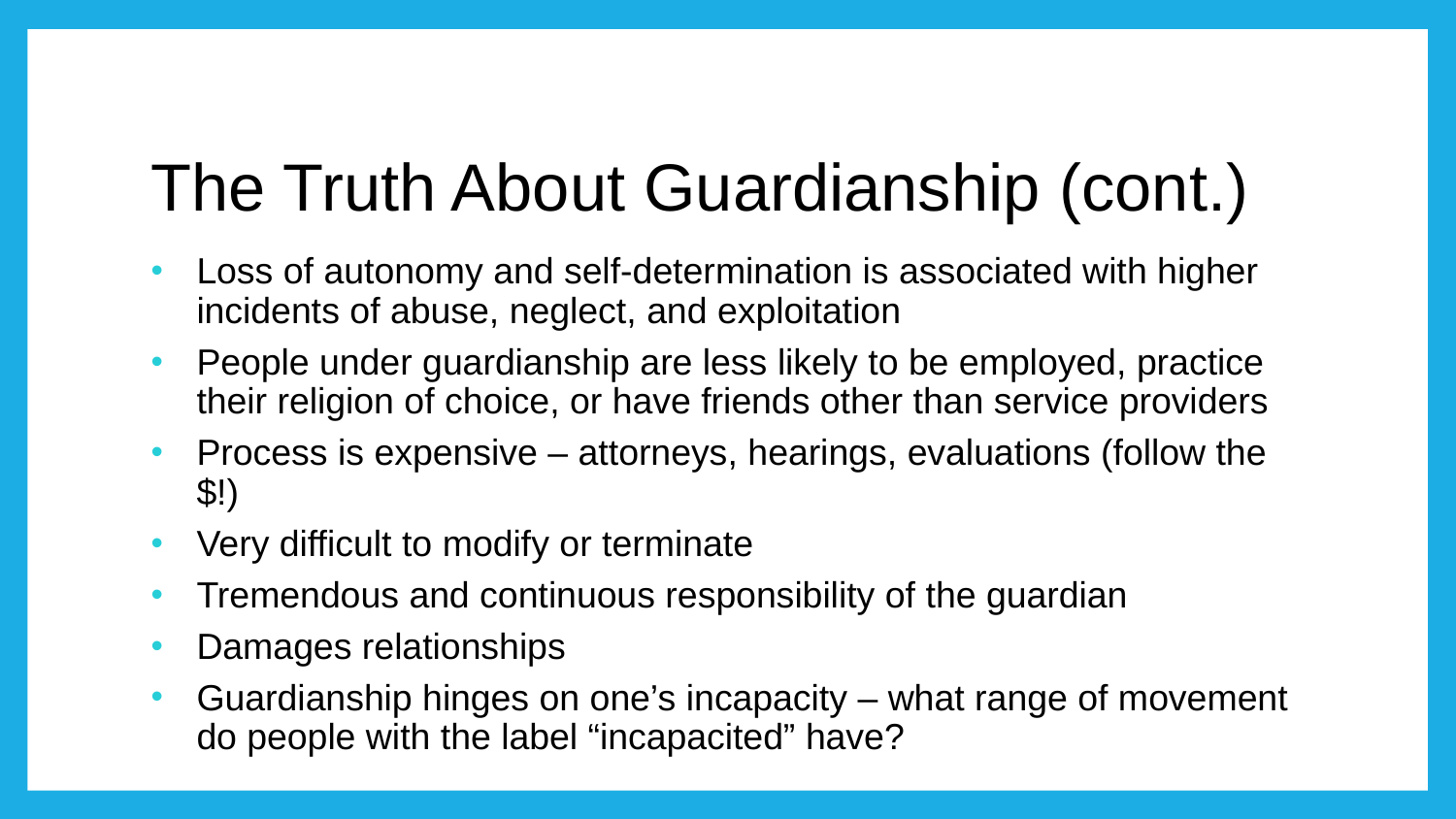

# The Truth About Guardianship (cont.)
Loss of autonomy and self-determination is associated with higher incidents of abuse, neglect, and exploitation
People under guardianship are less likely to be employed, practice their religion of choice, or have friends other than service providers
Process is expensive – attorneys, hearings, evaluations (follow the $!)
Very difficult to modify or terminate
Tremendous and continuous responsibility of the guardian
Damages relationships
Guardianship hinges on one’s incapacity – what range of movement do people with the label “incapacited” have?